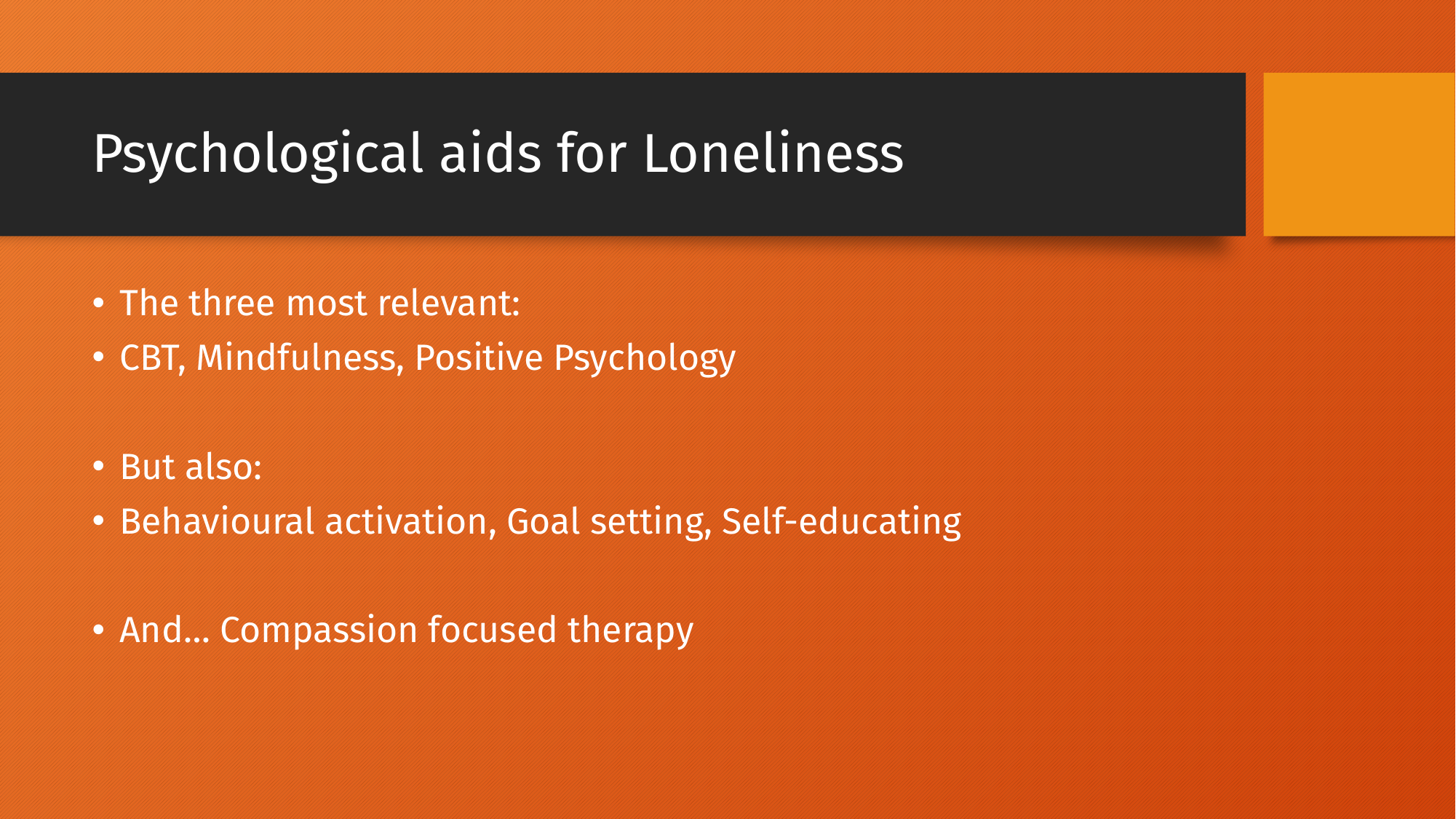

# Psychological aids for Loneliness
The three most relevant:
CBT, Mindfulness, Positive Psychology

But also:
Behavioural activation, Goal setting, Self-educating

And… Compassion focused therapy